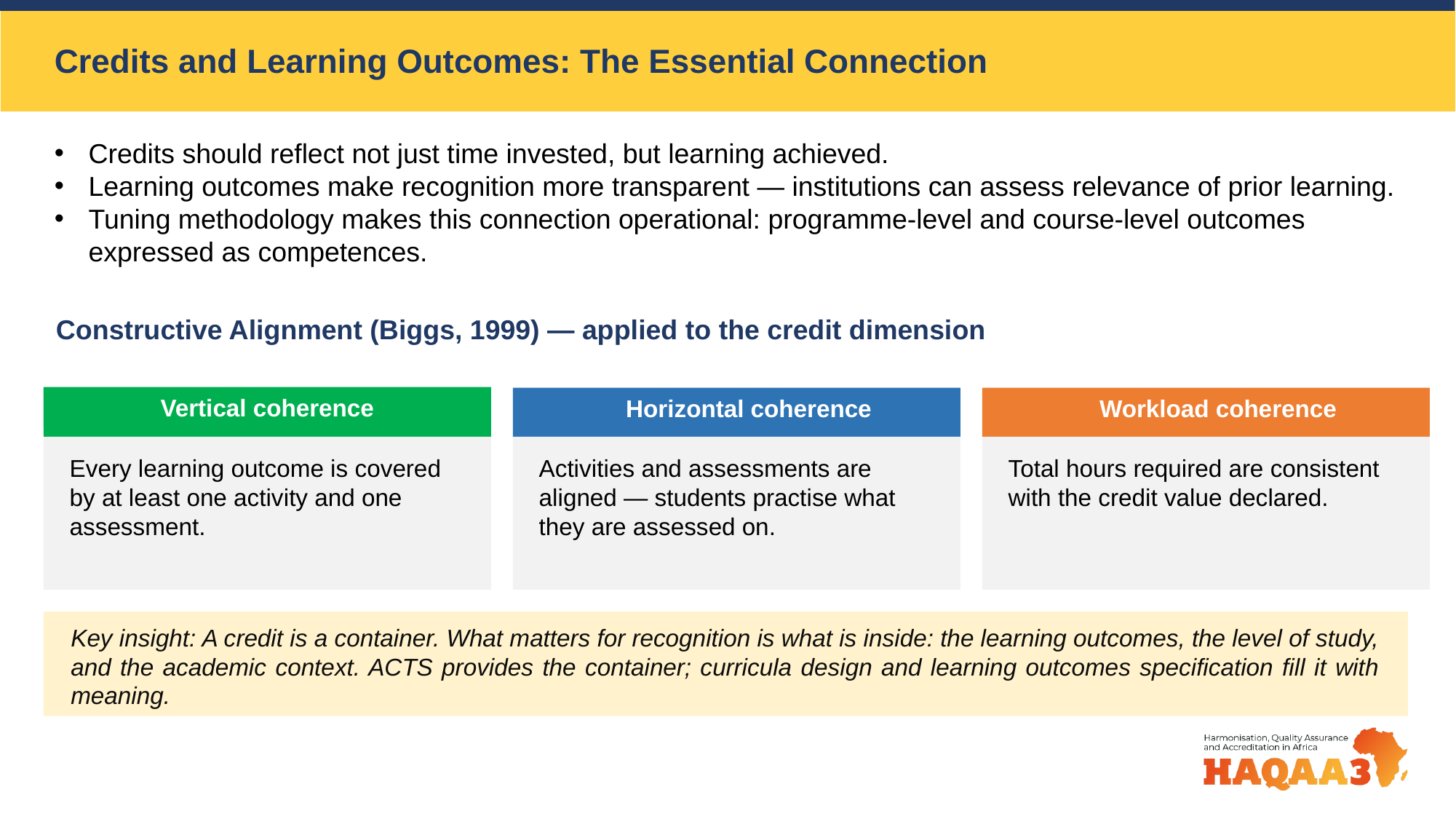

Credits and Learning Outcomes: The Essential Connection
Credits should reflect not just time invested, but learning achieved.
Learning outcomes make recognition more transparent — institutions can assess relevance of prior learning.
Tuning methodology makes this connection operational: programme-level and course-level outcomes expressed as competences.
Constructive Alignment (Biggs, 1999) — applied to the credit dimension
Vertical coherence

Horizontal coherence

Workload coherence

Every learning outcome is covered by at least one activity and one assessment.
Activities and assessments are aligned — students practise what they are assessed on.
Total hours required are consistent with the credit value declared.

Key insight: A credit is a container. What matters for recognition is what is inside: the learning outcomes, the level of study, and the academic context. ACTS provides the container; curricula design and learning outcomes specification fill it with meaning.